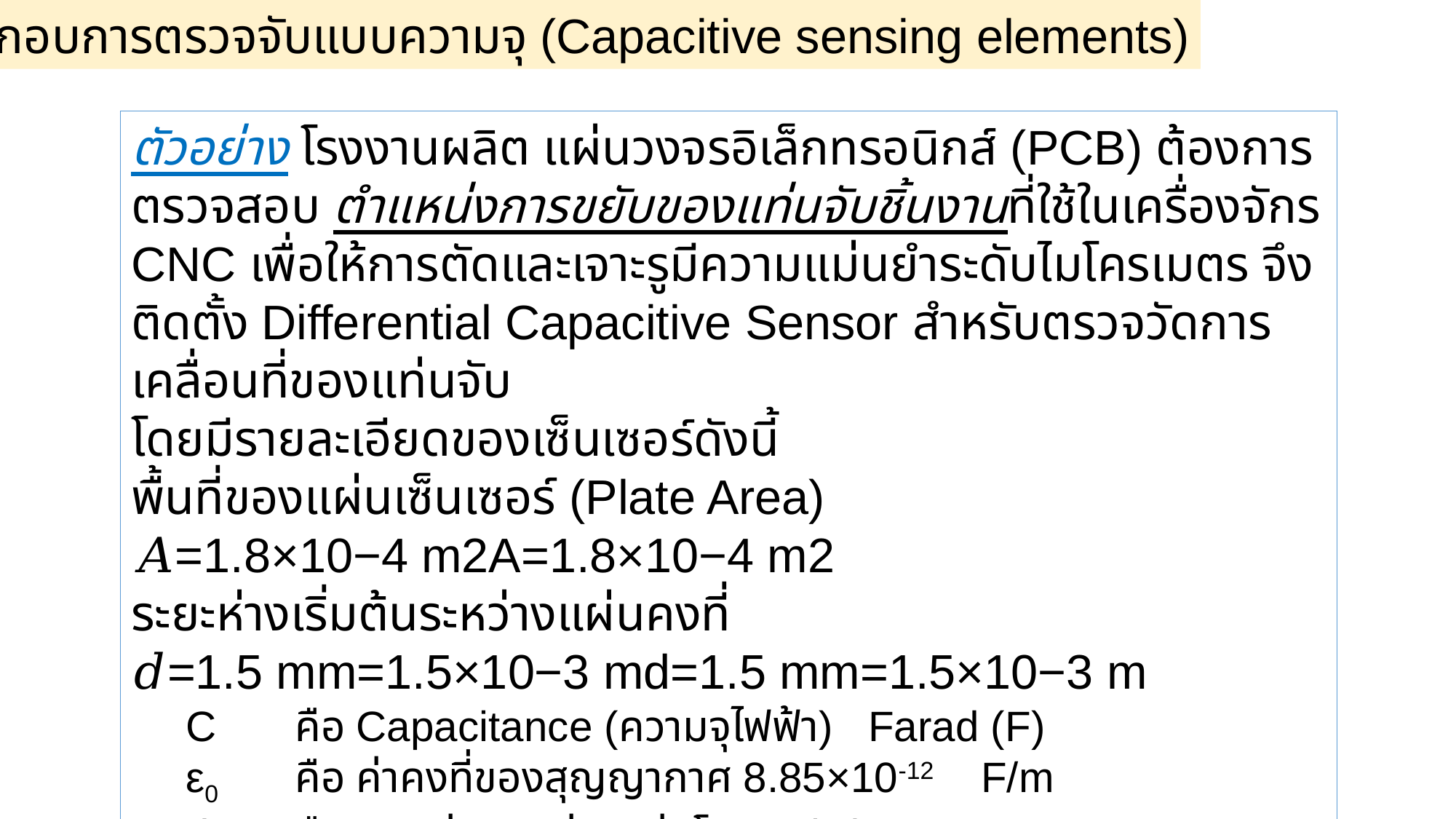

3.2 องค์ประกอบการตรวจจับแบบความจุ (Capacitive sensing elements)
ตัวอย่าง โรงงานผลิต แผ่นวงจรอิเล็กทรอนิกส์ (PCB) ต้องการตรวจสอบ ตำแหน่งการขยับของแท่นจับชิ้นงานที่ใช้ในเครื่องจักร CNC เพื่อให้การตัดและเจาะรูมีความแม่นยำระดับไมโครเมตร จึงติดตั้ง Differential Capacitive Sensor สำหรับตรวจวัดการเคลื่อนที่ของแท่นจับ
โดยมีรายละเอียดของเซ็นเซอร์ดังนี้
พื้นที่ของแผ่นเซ็นเซอร์ (Plate Area) 𝐴=1.8×10−4 m2A=1.8×10−4 m2
ระยะห่างเริ่มต้นระหว่างแผ่นคงที่ 𝑑=1.5 mm=1.5×10−3 md=1.5 mm=1.5×10−3 m
C 	คือ Capacitance (ความจุไฟฟ้า)   Farad (F)
ε0  	คือ ​ค่าคงที่ของสุญญากาศ 8.85×10-12    F/m
d   	คือ ระยะห่างระหว่างแผ่นโลหะ   (m)
ε1	 คือ ​ค่าสภาพยอมให้ไฟฟ้าของวัสดุชนิดที่ 1 (dielectric constant)
ε2 	คือ ​ค่าสภาพยอมให้ไฟฟ้าของวัสดุชนิดที่ 2 (dielectric constant)
A1 	คือ ​พื้นที่ของแผ่นที่มีวัสดุชนิดที่ 1 อยู่ระหว่างแผ่น    (m²)
A2 	คือ ​พื้นที่ของแผ่นที่มีวัสดุชนิดที่ 2 อยู่ระหว่างแผ่น    (m²)